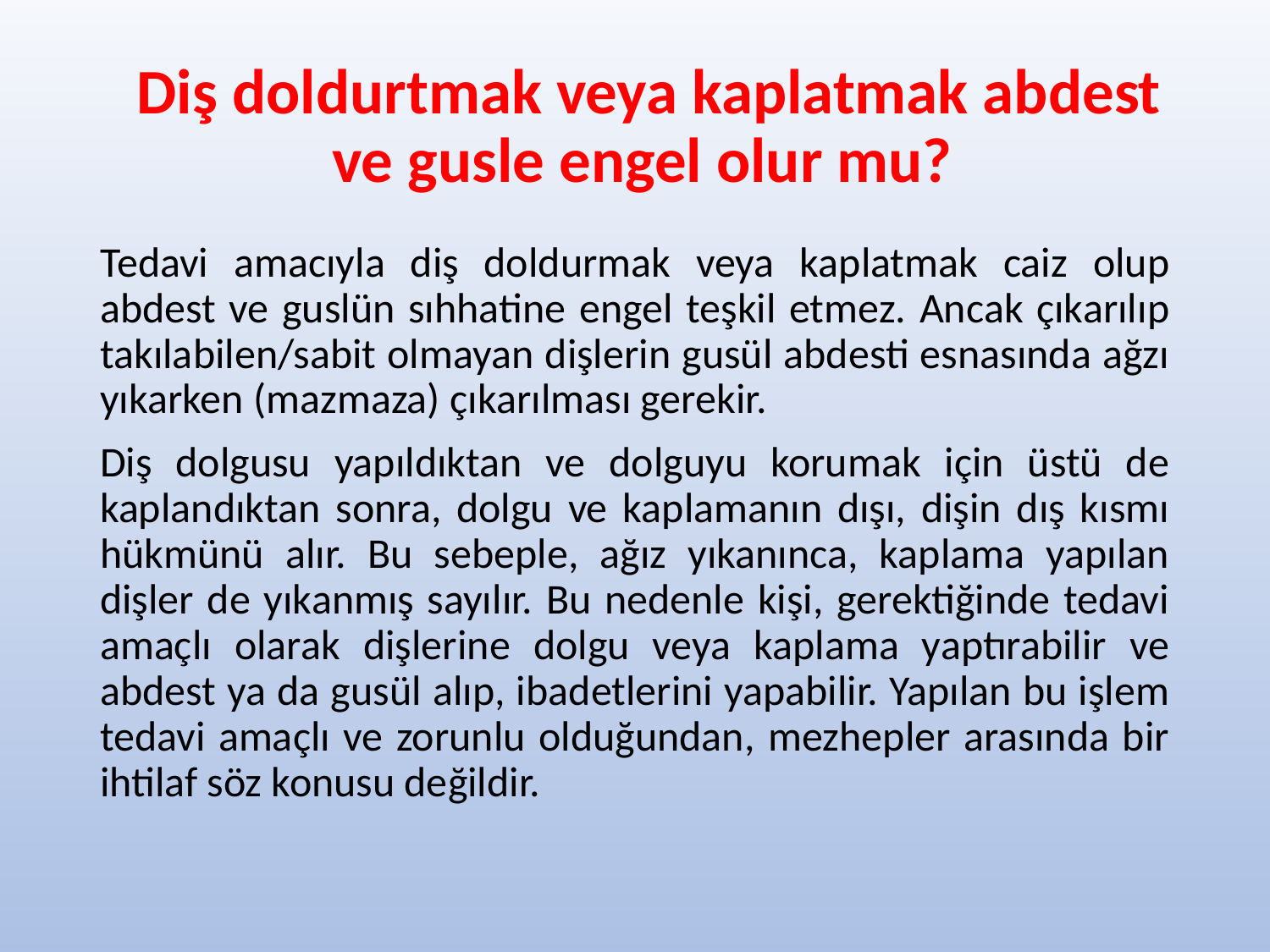

# Diş doldurtmak veya kaplatmak abdest ve gusle engel olur mu?
Tedavi amacıyla diş doldurmak veya kaplatmak caiz olup abdest ve guslün sıhhatine engel teşkil etmez. Ancak çıkarılıp takılabilen/sabit olmayan dişlerin gusül abdesti esnasında ağzı yıkarken (mazmaza) çıkarılması gerekir.
Diş dolgusu yapıldıktan ve dolguyu korumak için üstü de kaplandıktan sonra, dolgu ve kaplamanın dışı, dişin dış kısmı hükmünü alır. Bu sebeple, ağız yıkanınca, kaplama yapılan dişler de yıkanmış sayılır. Bu nedenle kişi, gerektiğinde tedavi amaçlı olarak dişlerine dolgu veya kaplama yaptırabilir ve abdest ya da gusül alıp, ibadetlerini yapabilir. Yapılan bu işlem tedavi amaçlı ve zorunlu olduğundan, mezhepler arasında bir ihtilaf söz konusu değildir.